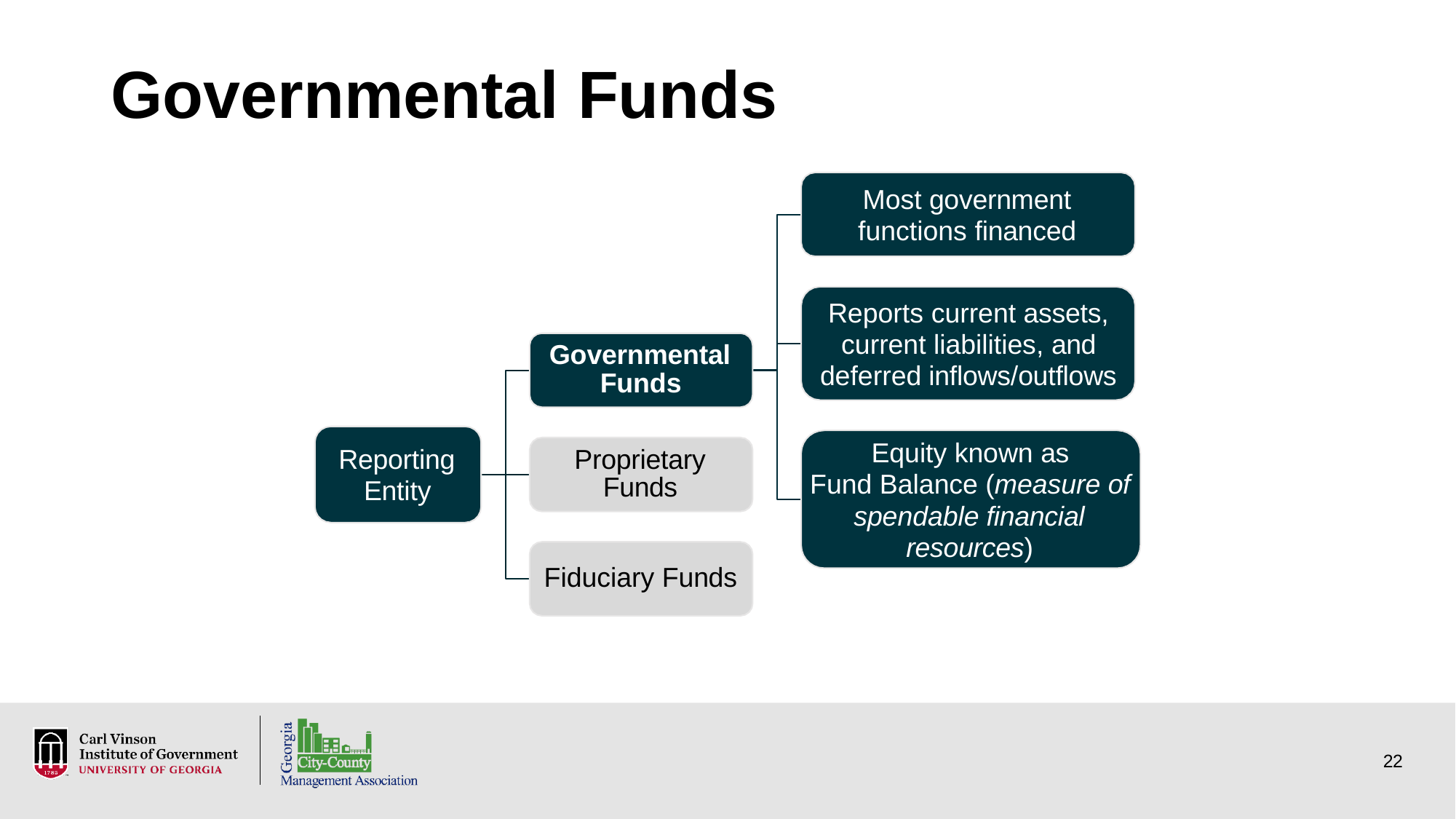

# Governmental Funds

Most government functions financed

Reports current assets, current liabilities, and deferred inflows/outflows

Governmental Funds

Equity known as Fund Balance (measure of
spendable financial resources)

Reporting Entity
Proprietary Funds

Fiduciary Funds
22